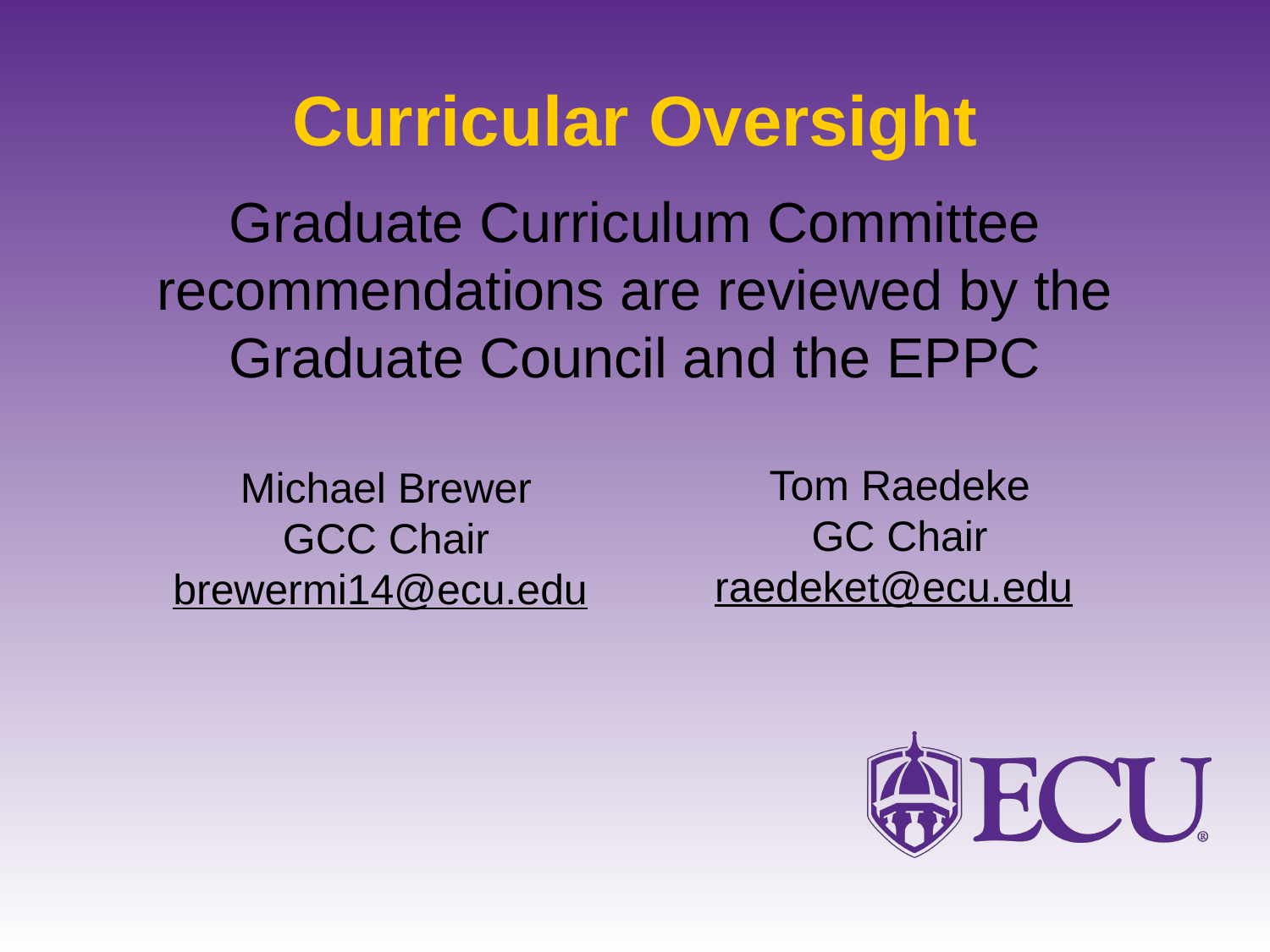

# Curricular Oversight
Graduate Curriculum Committee recommendations are reviewed by the Graduate Council and the EPPC
Tom Raedeke
GC Chair
raedeket@ecu.edu
Michael Brewer
GCC Chair
brewermi14@ecu.edu